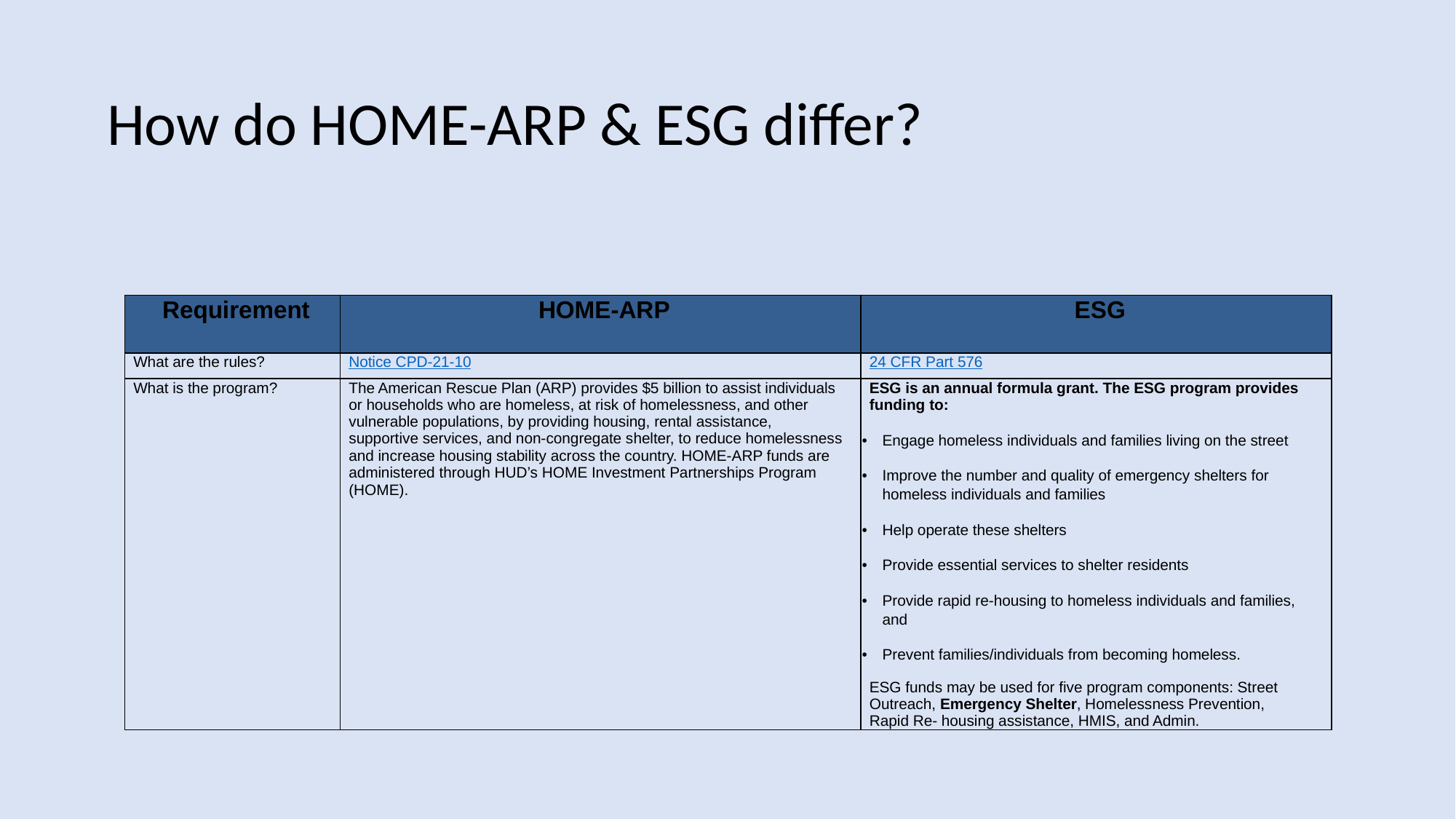

# How do HOME-ARP & ESG differ?
| Requirement | HOME-ARP | ESG |
| --- | --- | --- |
| What are the rules? | Notice CPD-21-10 | 24 CFR Part 576 |
| What is the program? | The American Rescue Plan (ARP) provides $5 billion to assist individuals or households who are homeless, at risk of homelessness, and other vulnerable populations, by providing housing, rental assistance, supportive services, and non-congregate shelter, to reduce homelessness and increase housing stability across the country. HOME-ARP funds are administered through HUD’s HOME Investment Partnerships Program (HOME). | ESG is an annual formula grant. The ESG program provides funding to: Engage homeless individuals and families living on the street Improve the number and quality of emergency shelters for homeless individuals and families Help operate these shelters Provide essential services to shelter residents Provide rapid re-housing to homeless individuals and families, and Prevent families/individuals from becoming homeless.   ESG funds may be used for five program components: Street Outreach, Emergency Shelter, Homelessness Prevention, Rapid Re- housing assistance, HMIS, and Admin. |